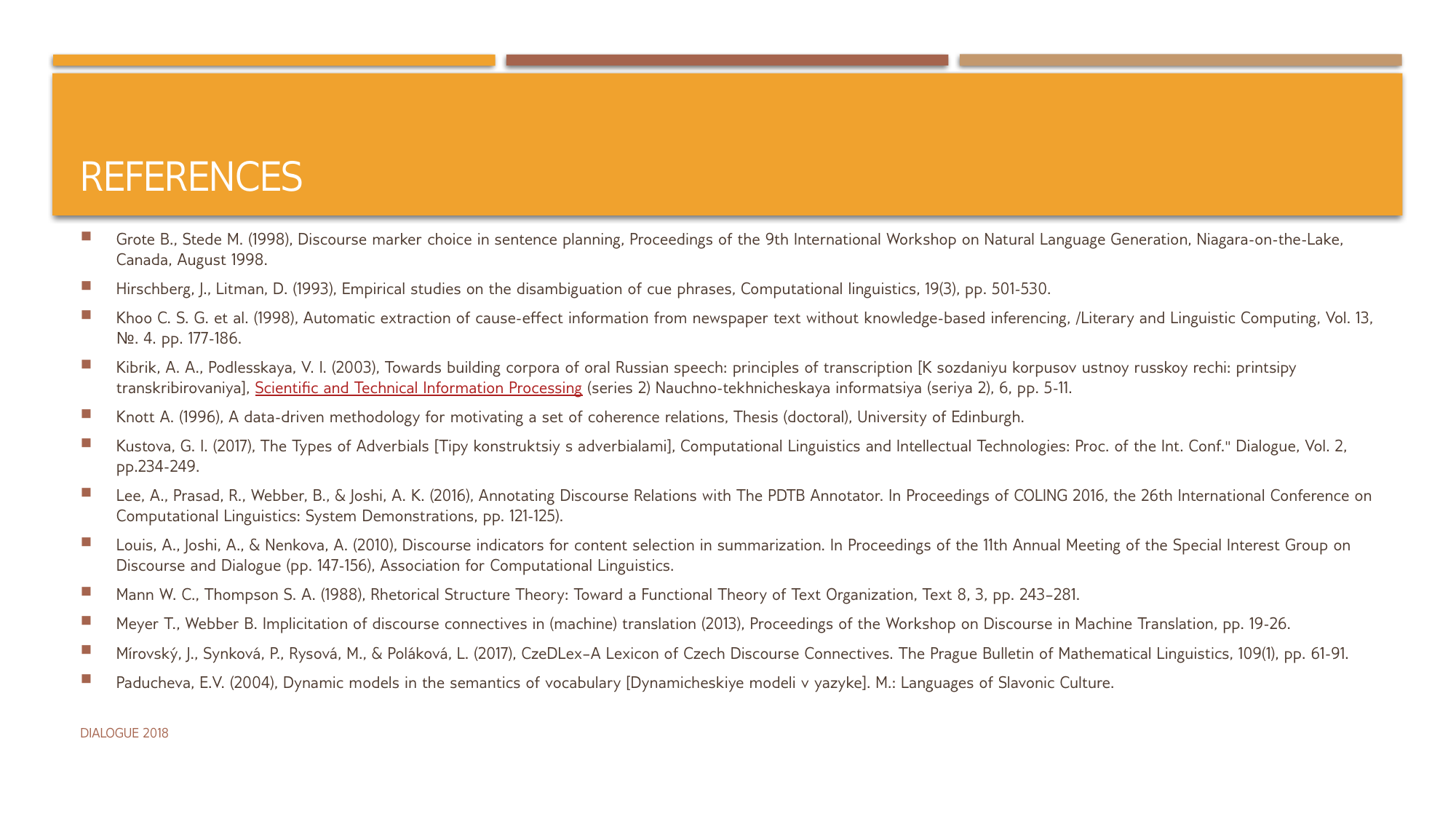

# references
Grote B., Stede M. (1998), Discourse marker choice in sentence planning, Proceedings of the 9th International Workshop on Natural Language Generation, Niagara-on-the-Lake, Canada, August 1998.
Hirschberg, J., Litman, D. (1993), Empirical studies on the disambiguation of cue phrases, Computational linguistics, 19(3), pp. 501-530.
Khoo C. S. G. et al. (1998), Automatic extraction of cause-effect information from newspaper text without knowledge-based inferencing, /Literary and Linguistic Computing, Vol. 13, №. 4. pp. 177-186.
Kibrik, A. A., Podlesskaya, V. I. (2003), Towards building corpora of oral Russian speech: principles of transcription [K sozdaniyu korpusov ustnoy russkoy rechi: printsipy transkribirovaniya], Scientific and Technical Information Processing (series 2) Nauchno-tekhnicheskaya informatsiya (seriya 2), 6, pp. 5-11.
Knott A. (1996), A data-driven methodology for motivating a set of coherence relations, Thesis (doctoral), University of Edinburgh.
Kustova, G. I. (2017), The Types of Adverbials [Tipy konstruktsiy s adverbialami], Computational Linguistics and Intellectual Technologies: Proc. of the Int. Conf." Dialogue, Vol. 2, pp.234-249.
Lee, A., Prasad, R., Webber, B., & Joshi, A. K. (2016), Annotating Discourse Relations with The PDTB Annotator. In Proceedings of COLING 2016, the 26th International Conference on Computational Linguistics: System Demonstrations, pp. 121-125).
Louis, A., Joshi, A., & Nenkova, A. (2010), Discourse indicators for content selection in summarization. In Proceedings of the 11th Annual Meeting of the Special Interest Group on Discourse and Dialogue (pp. 147-156), Association for Computational Linguistics.
Mann W. C., Thompson S. A. (1988), Rhetorical Structure Theory: Toward a Functional Theory of Text Organization, Text 8, 3, pp. 243–281.
Meyer T., Webber B. Implicitation of discourse connectives in (machine) translation (2013), Proceedings of the Workshop on Discourse in Machine Translation, pp. 19-26.
Mírovský, J., Synková, P., Rysová, M., & Poláková, L. (2017), CzeDLex–A Lexicon of Czech Discourse Connectives. The Prague Bulletin of Mathematical Linguistics, 109(1), pp. 61‑91.
Paducheva, E.V. (2004), Dynamic models in the semantics of vocabulary [Dynamicheskiye modeli v yazyke]. M.: Languages of Slavonic Culture.
Dialogue 2018